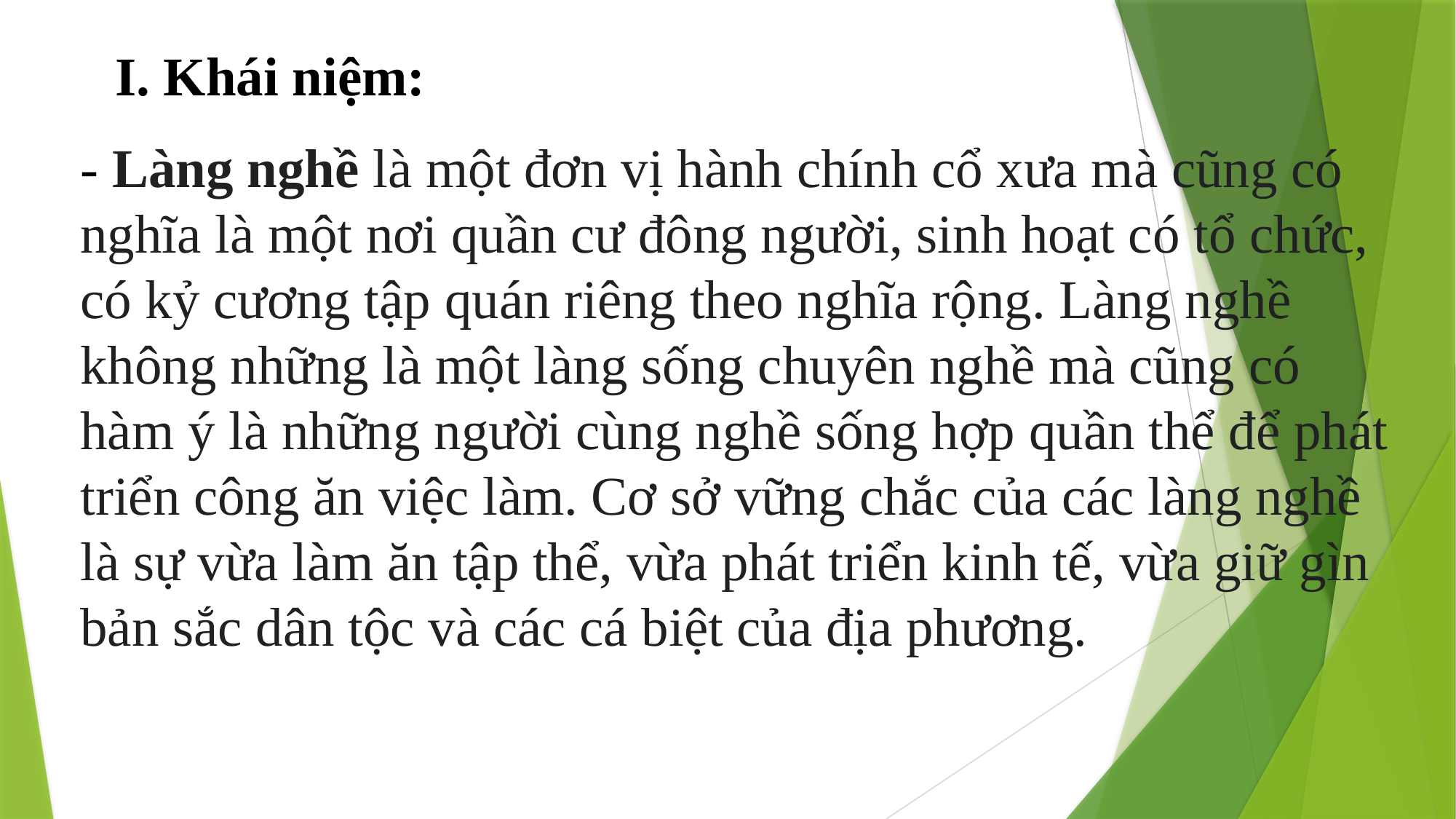

I. Khái niệm:
- Làng nghề là một đơn vị hành chính cổ xưa mà cũng có nghĩa là một nơi quần cư đông người, sinh hoạt có tổ chức, có kỷ cương tập quán riêng theo nghĩa rộng. Làng nghề không những là một làng sống chuyên nghề mà cũng có hàm ý là những người cùng nghề sống hợp quần thể để phát triển công ăn việc làm. Cơ sở vững chắc của các làng nghề là sự vừa làm ăn tập thể, vừa phát triển kinh tế, vừa giữ gìn bản sắc dân tộc và các cá biệt của địa phương.